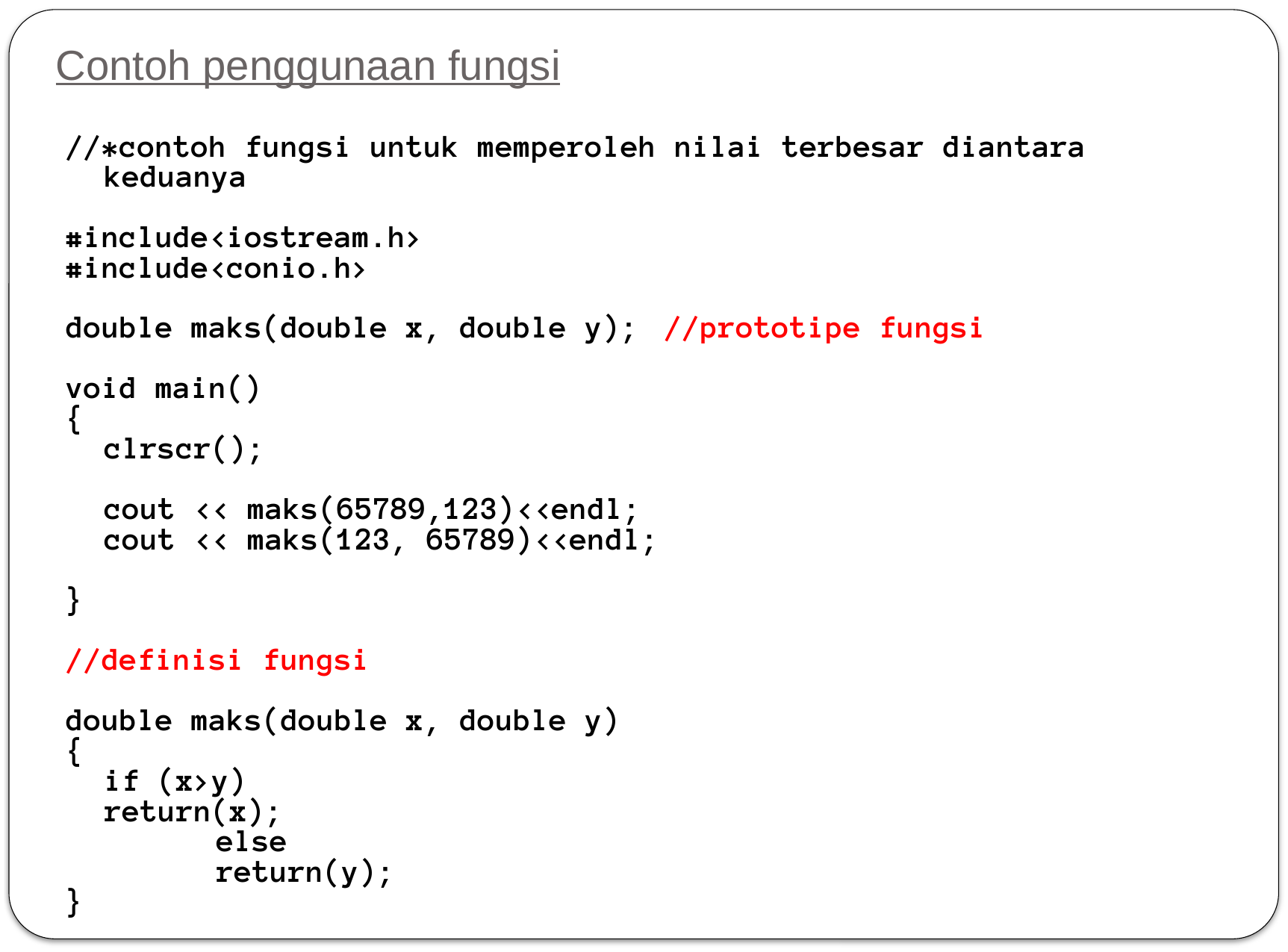

# Contoh penggunaan fungsi
//*contoh fungsi untuk memperoleh nilai terbesar diantara keduanya

#include<iostream.h>
#include<conio.h>

double maks(double x, double y);	//prototipe fungsi

void main()
{
	clrscr();

	cout << maks(65789,123)<<endl;
	cout << maks(123, 65789)<<endl;

}

//definisi fungsi

double maks(double x, double y)
{
	if (x>y)
	return(x);
		else
		return(y);
}